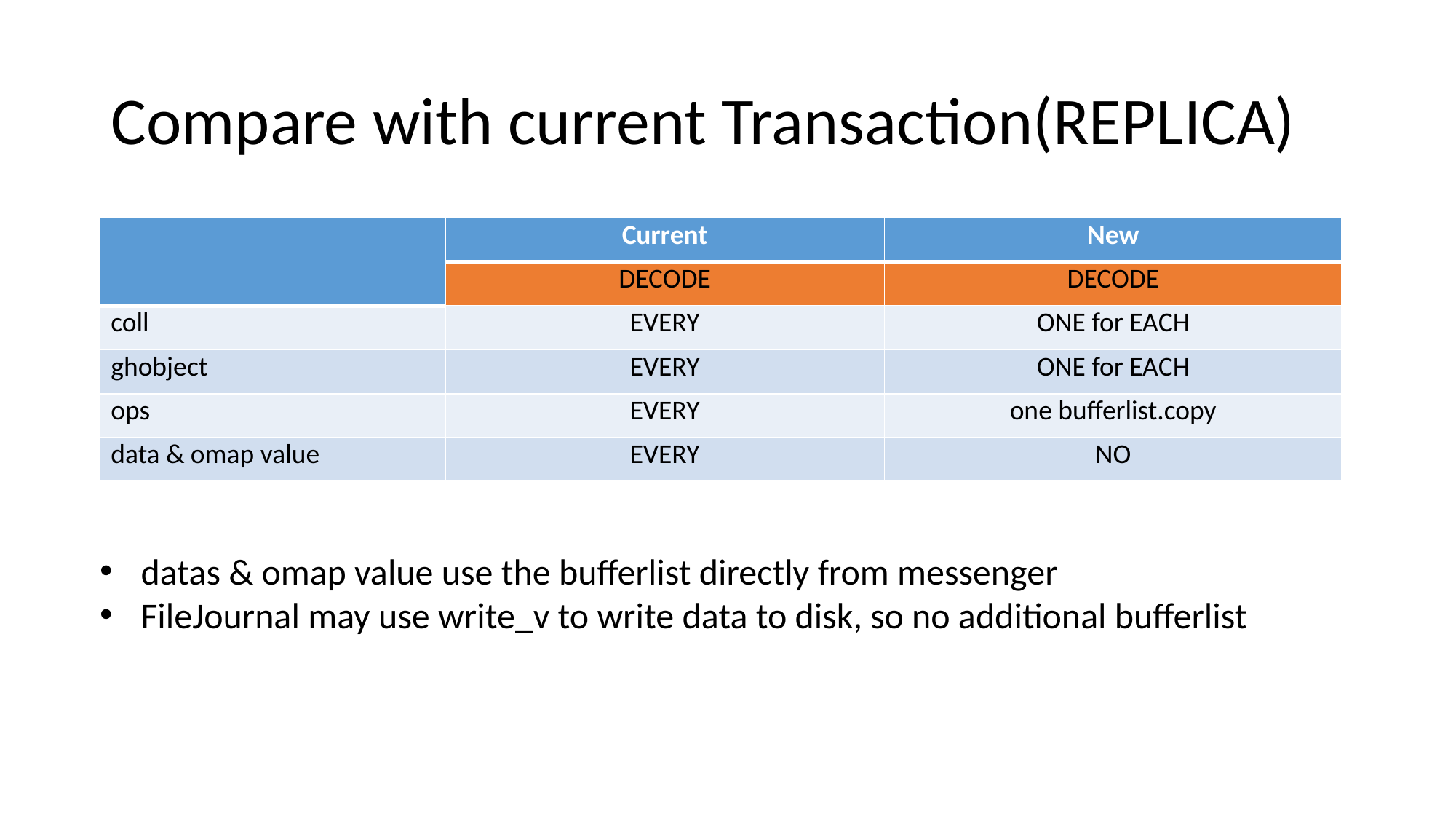

# Compare with current Transaction(REPLICA)
|  | Current | New |
| --- | --- | --- |
|  | DECODE | DECODE |
| coll | EVERY | ONE for EACH |
| ghobject | EVERY | ONE for EACH |
| ops | EVERY | one bufferlist.copy |
| data & omap value | EVERY | NO |
datas & omap value use the bufferlist directly from messenger
FileJournal may use write_v to write data to disk, so no additional bufferlist